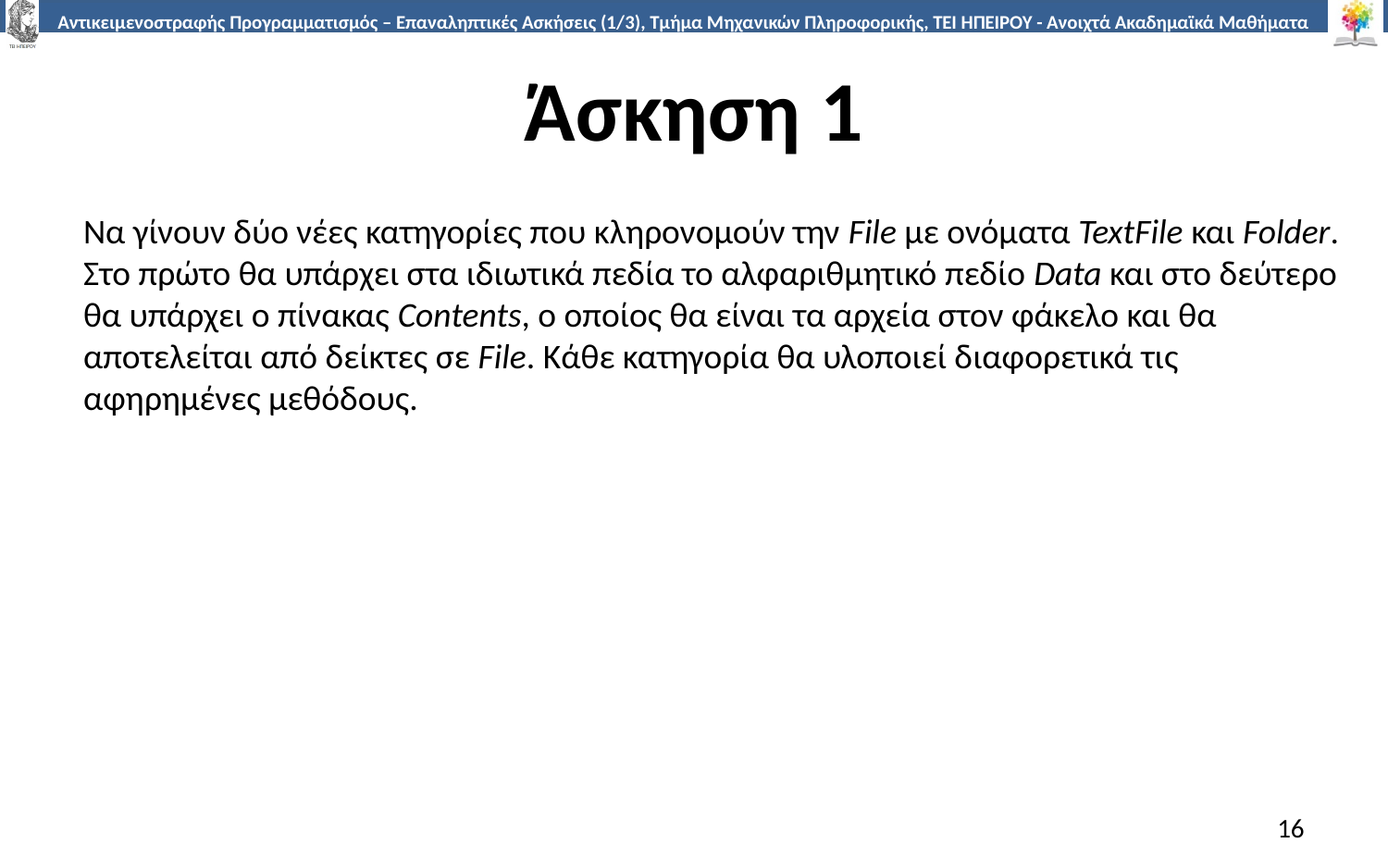

# Άσκηση 1
Να γίνουν δύο νέες κατηγορίες που κληρονομούν την File με ονόματα TextFile και Folder. Στο πρώτο θα υπάρχει στα ιδιωτικά πεδία το αλφαριθμητικό πεδίο Data και στο δεύτερο θα υπάρχει ο πίνακας Contents, ο οποίος θα είναι τα αρχεία στον φάκελο και θα αποτελείται από δείκτες σε File. Κάθε κατηγορία θα υλοποιεί διαφορετικά τις αφηρημένες μεθόδους.
16